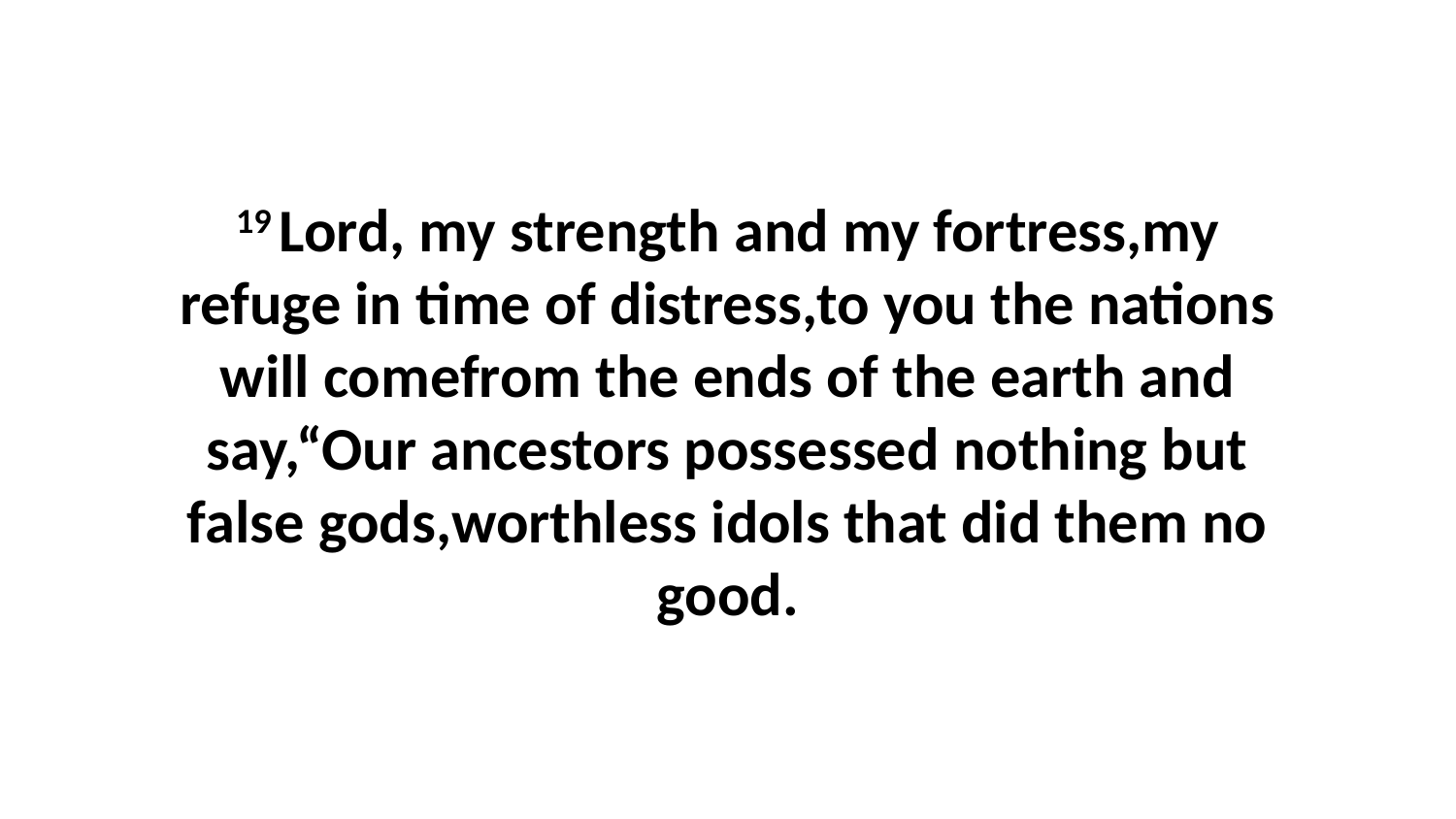

19 Lord, my strength and my fortress,my refuge in time of distress,to you the nations will comefrom the ends of the earth and say,“Our ancestors possessed nothing but false gods,worthless idols that did them no good.